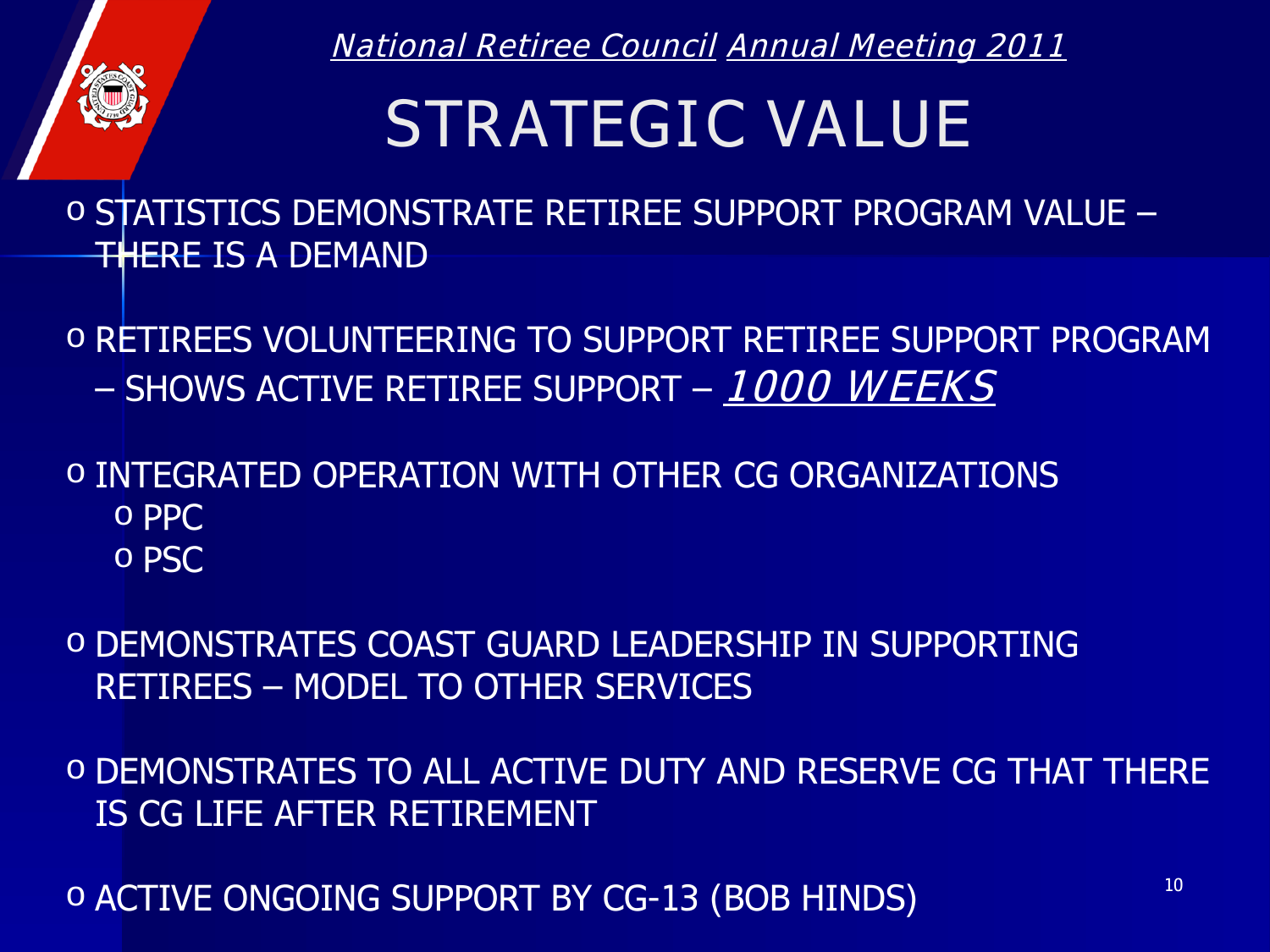

# STRATEGIC VALUE
STATISTICS DEMONSTRATE RETIREE SUPPORT PROGRAM VALUE – THERE IS A DEMAND

RETIREES VOLUNTEERING TO SUPPORT RETIREE SUPPORT PROGRAM – SHOWS ACTIVE RETIREE SUPPORT – 1000 WEEKS

INTEGRATED OPERATION WITH OTHER CG ORGANIZATIONS
PPC
PSC

DEMONSTRATES COAST GUARD LEADERSHIP IN SUPPORTING RETIREES – MODEL TO OTHER SERVICES

DEMONSTRATES TO ALL ACTIVE DUTY AND RESERVE CG THAT THERE IS CG LIFE AFTER RETIREMENT

ACTIVE ONGOING SUPPORT BY CG-13 (BOB HINDS)

10